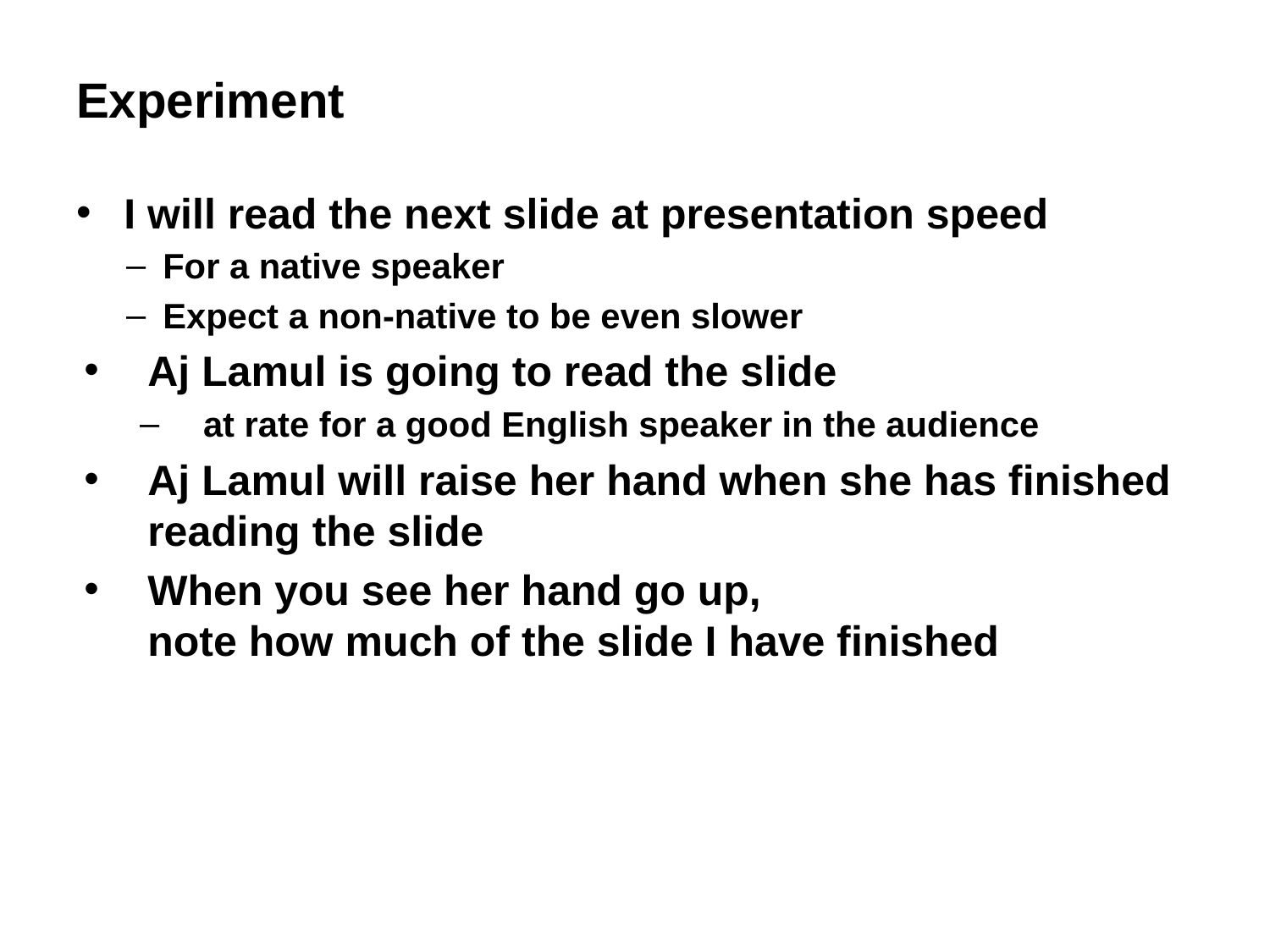

# Experiment
I will read the next slide at presentation speed
For a native speaker
Expect a non-native to be even slower
Aj Lamul is going to read the slide
at rate for a good English speaker in the audience
Aj Lamul will raise her hand when she has finished reading the slide
When you see her hand go up,
note how much of the slide I have finished